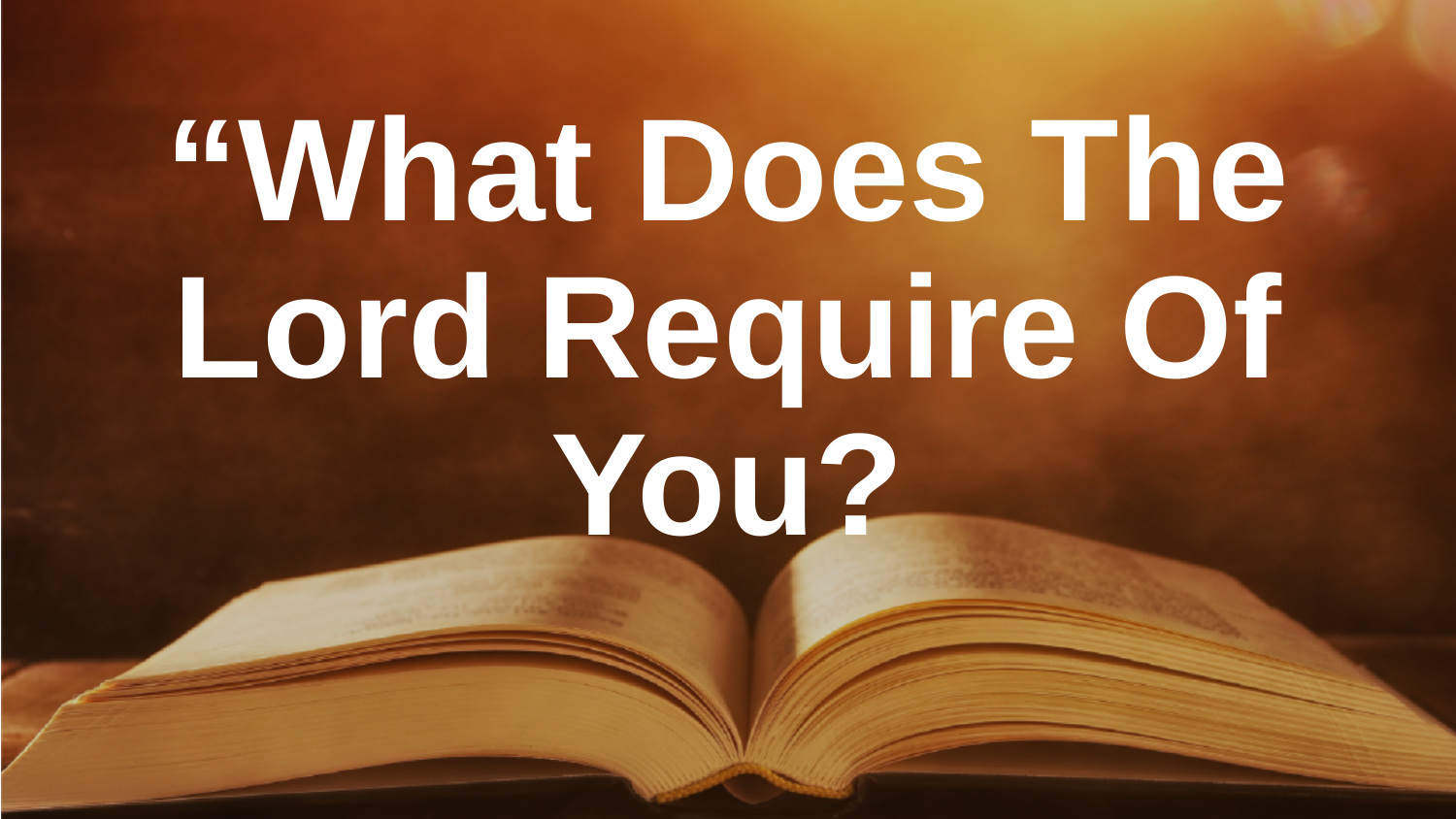

# “What Does The Lord Require Of You?